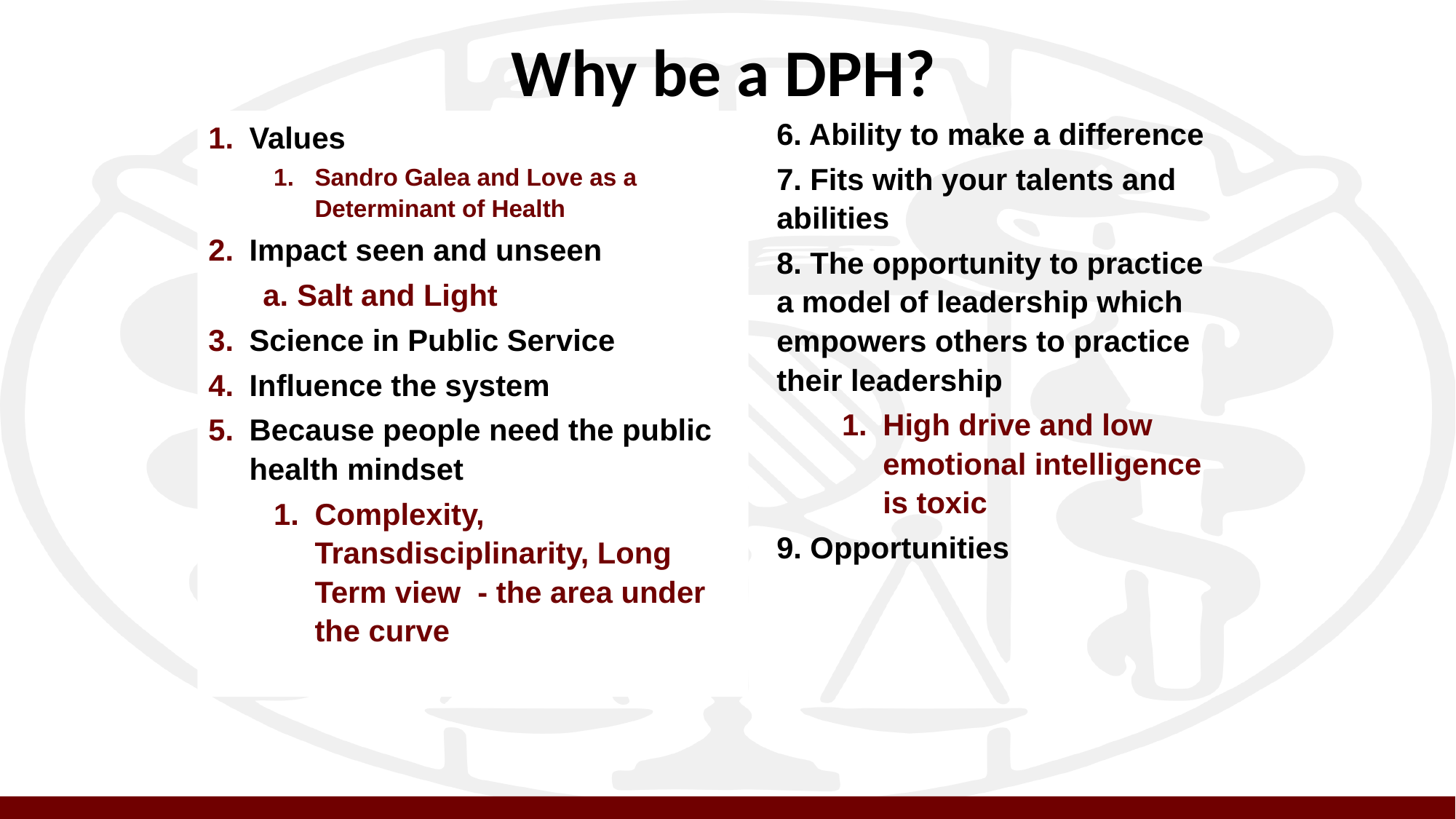

# Why be a DPH?
6. Ability to make a difference
7. Fits with your talents and abilities
8. The opportunity to practice a model of leadership which empowers others to practice their leadership
High drive and low emotional intelligence is toxic
9. Opportunities

Values
Sandro Galea and Love as a Determinant of Health
Impact seen and unseen
Salt and Light
Science in Public Service
Influence the system
Because people need the public health mindset
Complexity, Transdisciplinarity, Long Term view  - the area under the curve